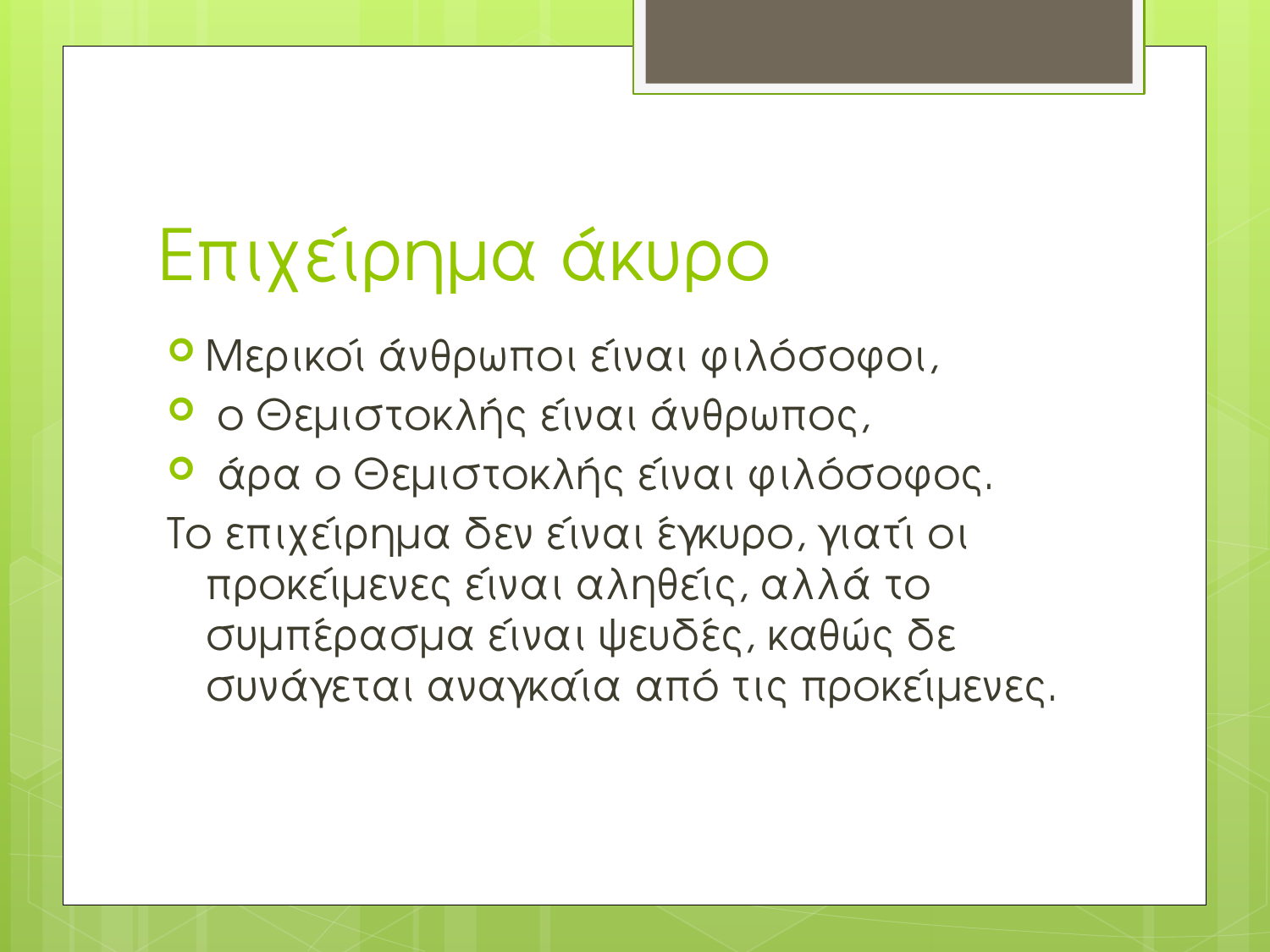

# Επιχείρημα άκυρο
Μερικοί άνθρωποι είναι φιλόσοφοι,
 ο Θεμιστοκλής είναι άνθρωπος,
 άρα ο Θεμιστοκλής είναι φιλόσοφος.
Το επιχείρημα δεν είναι έγκυρο, γιατί οι προκείμενες είναι αληθείς, αλλά το συμπέρασμα είναι ψευδές, καθώς δε συνάγεται αναγκαία από τις προκείμενες.